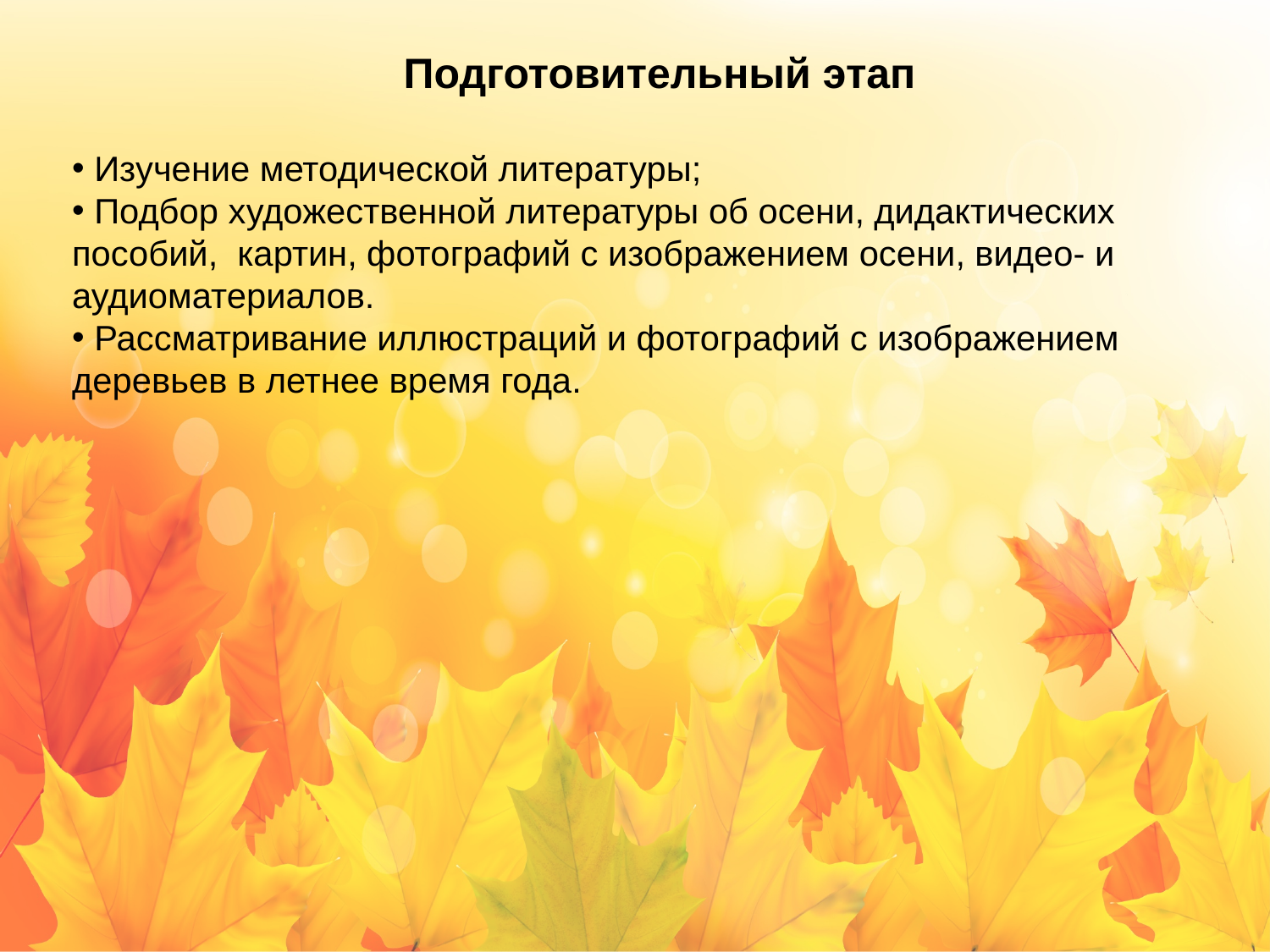

Подготовительный этап

 Изучение методической литературы;
 Подбор художественной литературы об осени, дидактических пособий,  картин, фотографий с изображением осени, видео- и аудиоматериалов.
 Рассматривание иллюстраций и фотографий с изображением деревьев в летнее время года.